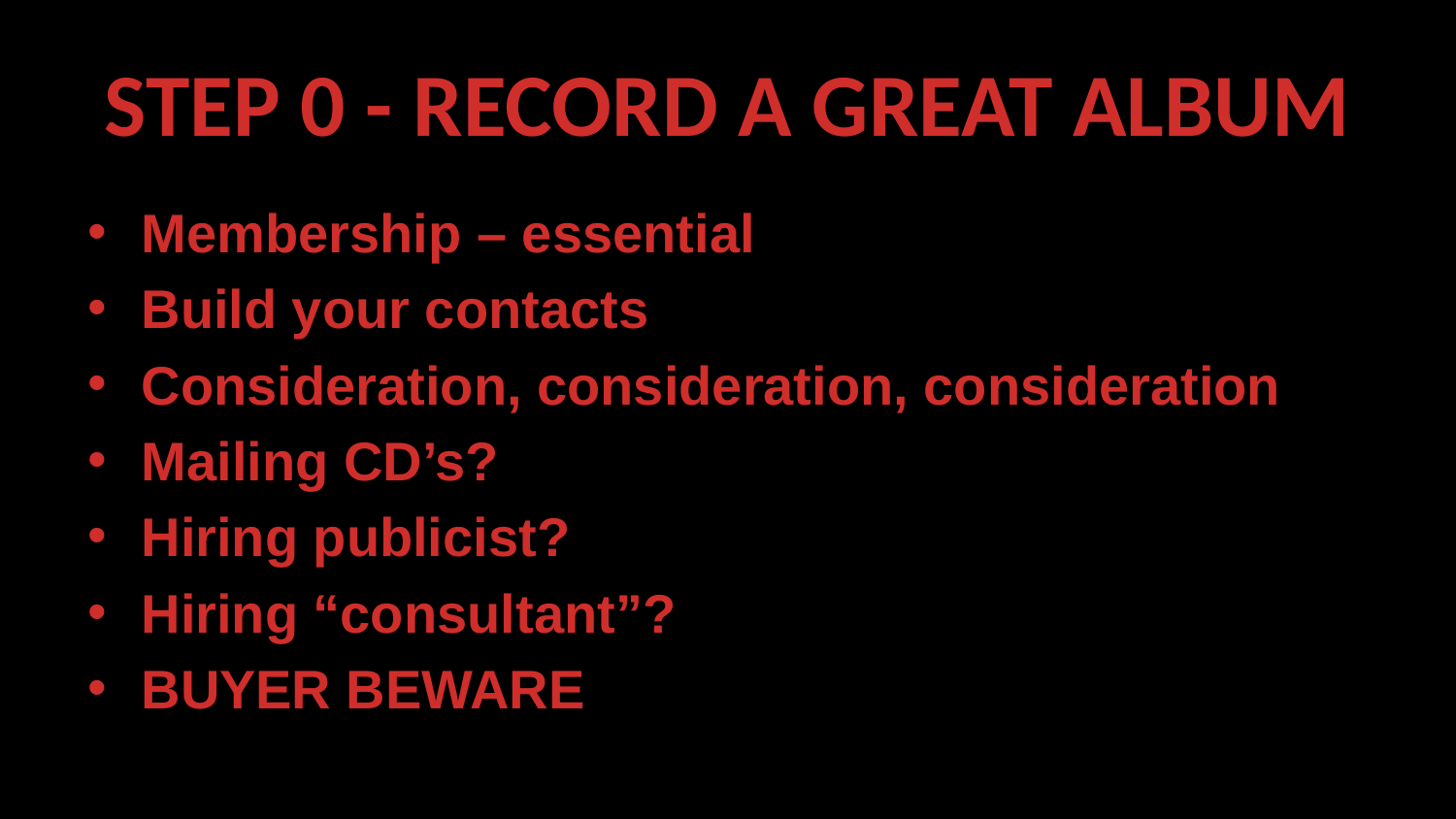

# STEP 0 - RECORD A GREAT ALBUM
Membership – essential
Build your contacts
Consideration, consideration, consideration
Mailing CD’s?
Hiring publicist?
Hiring “consultant”?
BUYER BEWARE